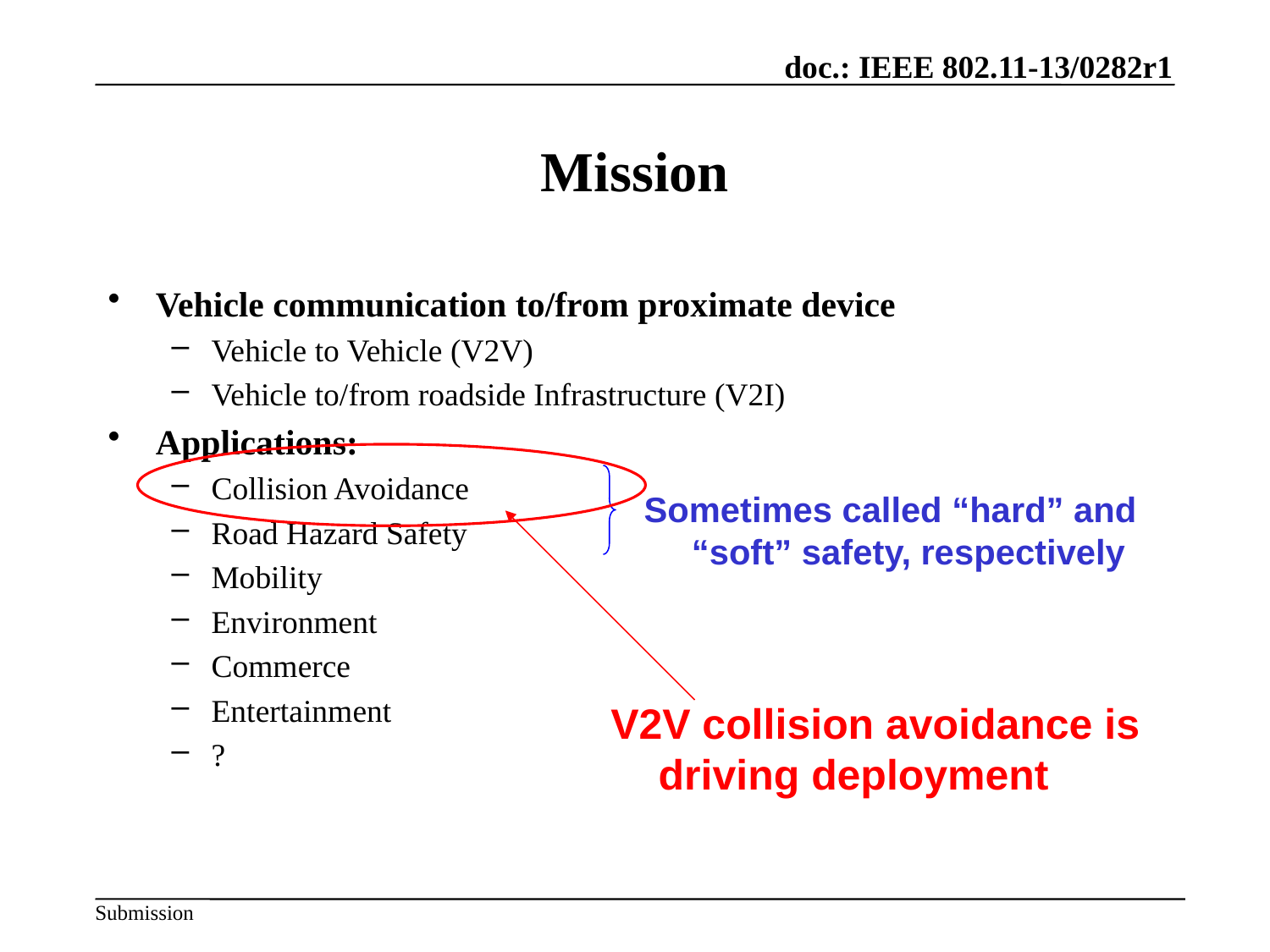

# Mission
Vehicle communication to/from proximate device
Vehicle to Vehicle (V2V)
Vehicle to/from roadside Infrastructure (V2I)
Applications:
Collision Avoidance
Road Hazard Safety
Mobility
Environment
Commerce
Entertainment
?

V2V collision avoidance is
driving deployment

Sometimes called “hard” and “soft” safety, respectively